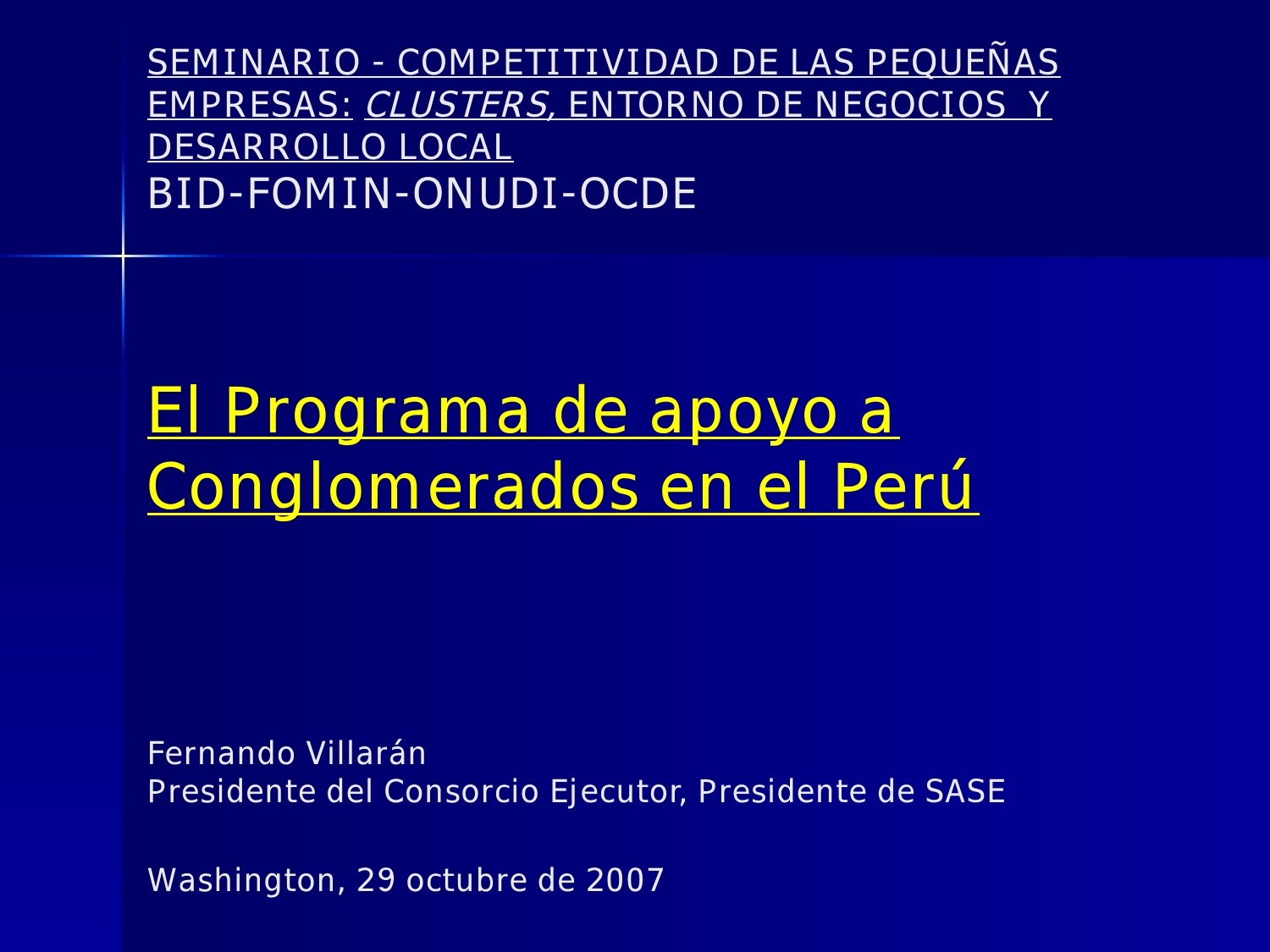

# SEMINARIO - COMPETITIVIDAD DE LAS PEQUEÑAS EMPRESAS: CLUSTERS, ENTORNO DE NEGOCIOS  Y DESARROLLO LOCAL BID-FOMIN-ONUDI-OCDE El Programa de apoyo a Conglomerados en el Perú Fernando Villarán Presidente del Consorcio Ejecutor, Presidente de SASE Washington, 29 octubre de 2007